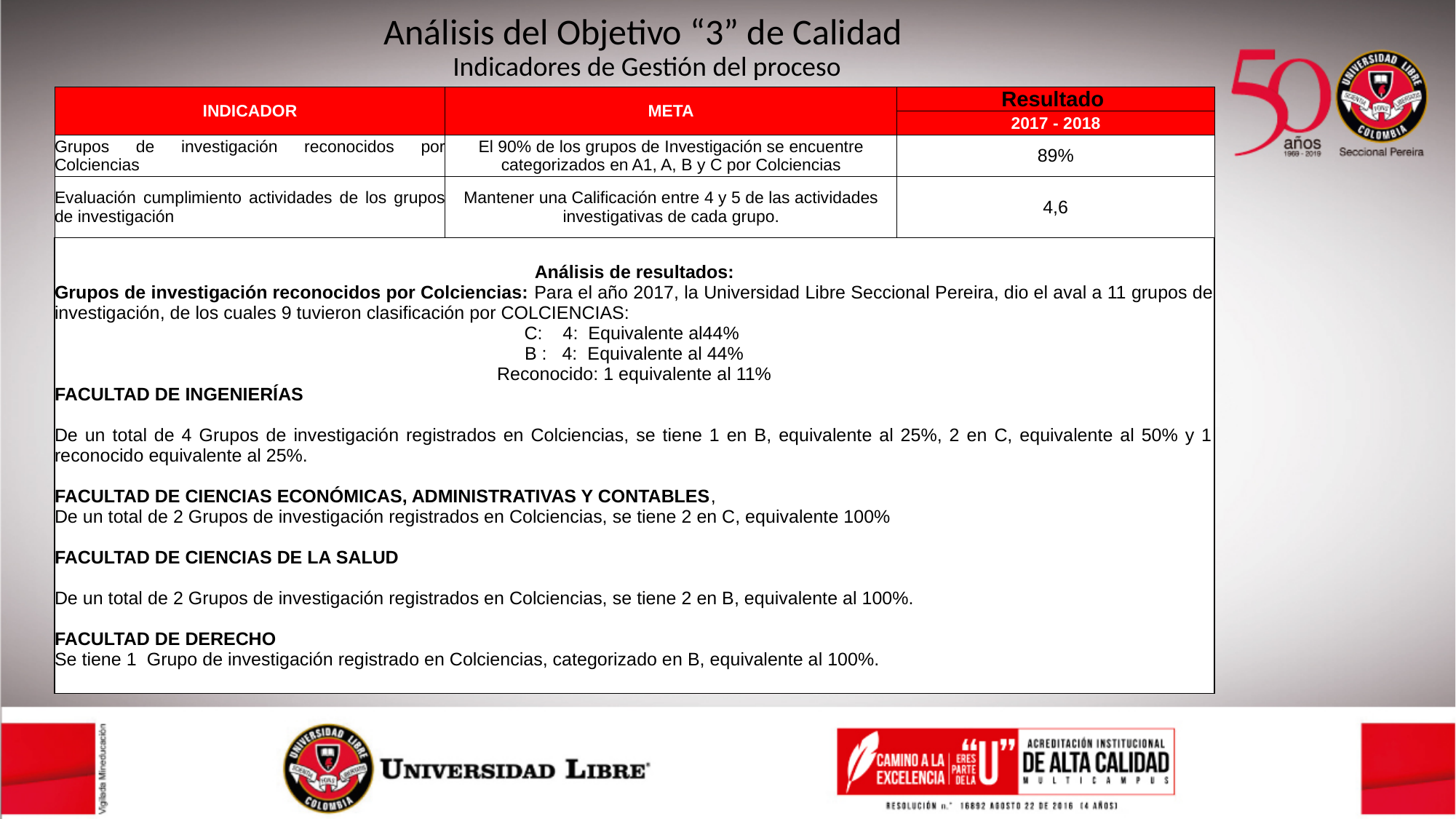

Análisis del Objetivo “3” de Calidad
Indicadores de Gestión del proceso
| INDICADOR | META | Resultado |
| --- | --- | --- |
|  |  | 2017 - 2018 |
| Grupos de investigación reconocidos por Colciencias | El 90% de los grupos de Investigación se encuentre categorizados en A1, A, B y C por Colciencias | 89% |
| Evaluación cumplimiento actividades de los grupos de investigación | Mantener una Calificación entre 4 y 5 de las actividades investigativas de cada grupo. | 4,6 |
| Análisis de resultados: Grupos de investigación reconocidos por Colciencias: Para el año 2017, la Universidad Libre Seccional Pereira, dio el aval a 11 grupos de investigación, de los cuales 9 tuvieron clasificación por COLCIENCIAS: C: 4: Equivalente al44% B : 4: Equivalente al 44% Reconocido: 1 equivalente al 11% FACULTAD DE INGENIERÍAS De un total de 4 Grupos de investigación registrados en Colciencias, se tiene 1 en B, equivalente al 25%, 2 en C, equivalente al 50% y 1 reconocido equivalente al 25%. FACULTAD DE CIENCIAS ECONÓMICAS, ADMINISTRATIVAS Y CONTABLES, De un total de 2 Grupos de investigación registrados en Colciencias, se tiene 2 en C, equivalente 100% FACULTAD DE CIENCIAS DE LA SALUD De un total de 2 Grupos de investigación registrados en Colciencias, se tiene 2 en B, equivalente al 100%. FACULTAD DE DERECHO Se tiene 1 Grupo de investigación registrado en Colciencias, categorizado en B, equivalente al 100%. |  |  |